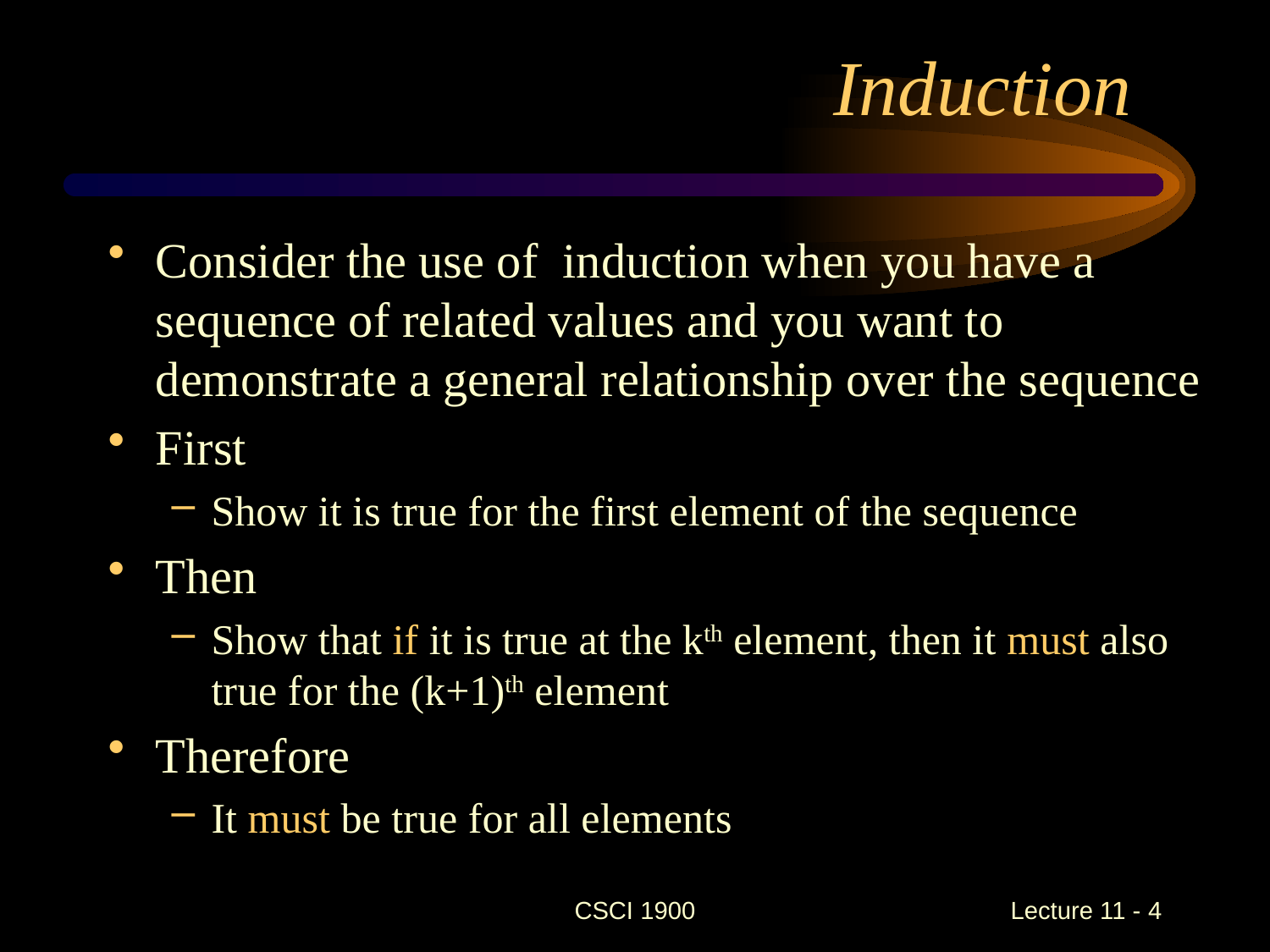

# Induction
Consider the use of  induction when you have a sequence of related values and you want to demonstrate a general relationship over the sequence
First
Show it is true for the first element of the sequence
Then
Show that if it is true at the kth element, then it must also true for the (k+1)th element
Therefore
It must be true for all elements

CSCI 1900
 Lecture 11 - 4